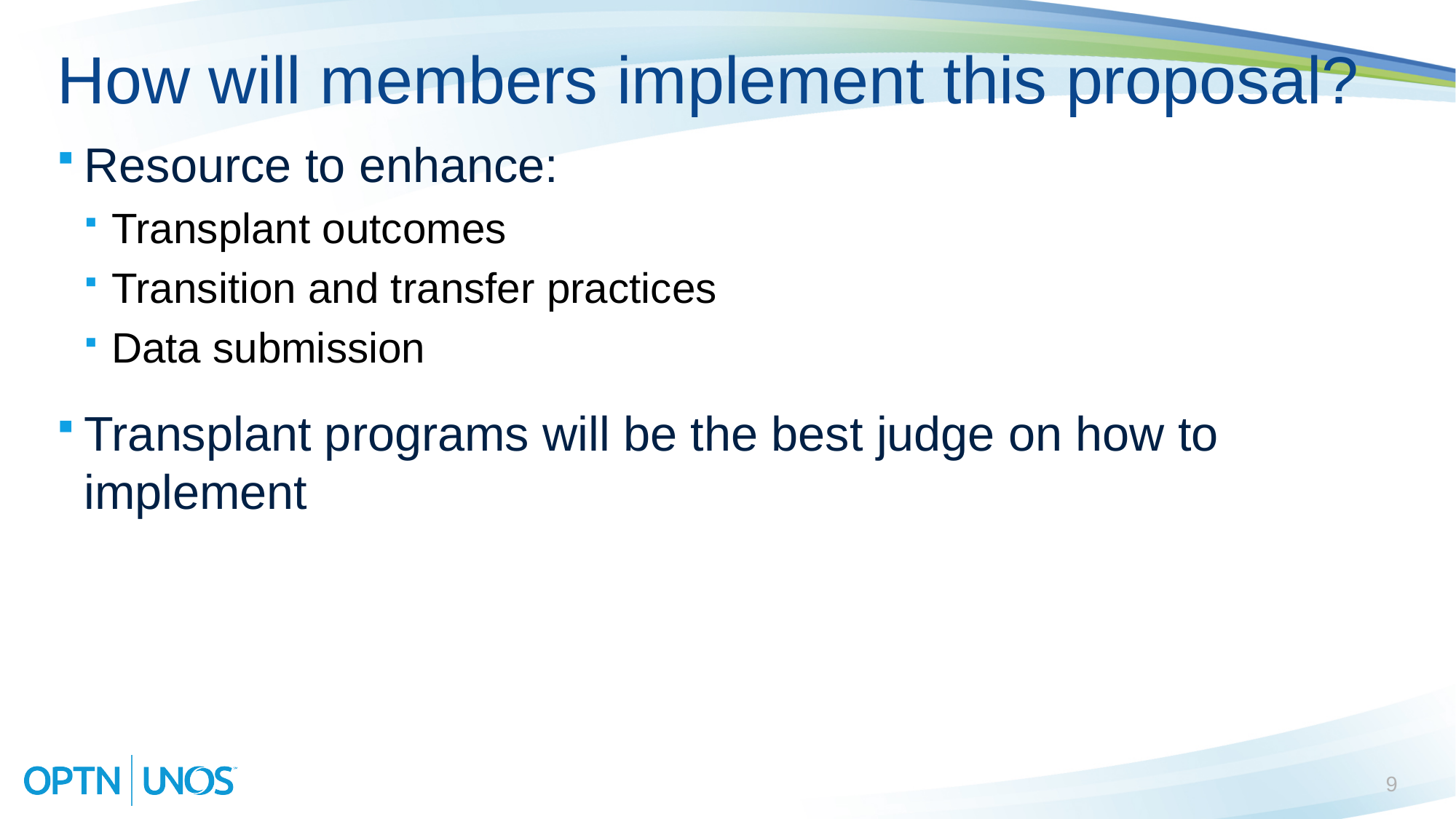

# How will members implement this proposal?
Resource to enhance:
Transplant outcomes
Transition and transfer practices
Data submission
Transplant programs will be the best judge on how to implement

9